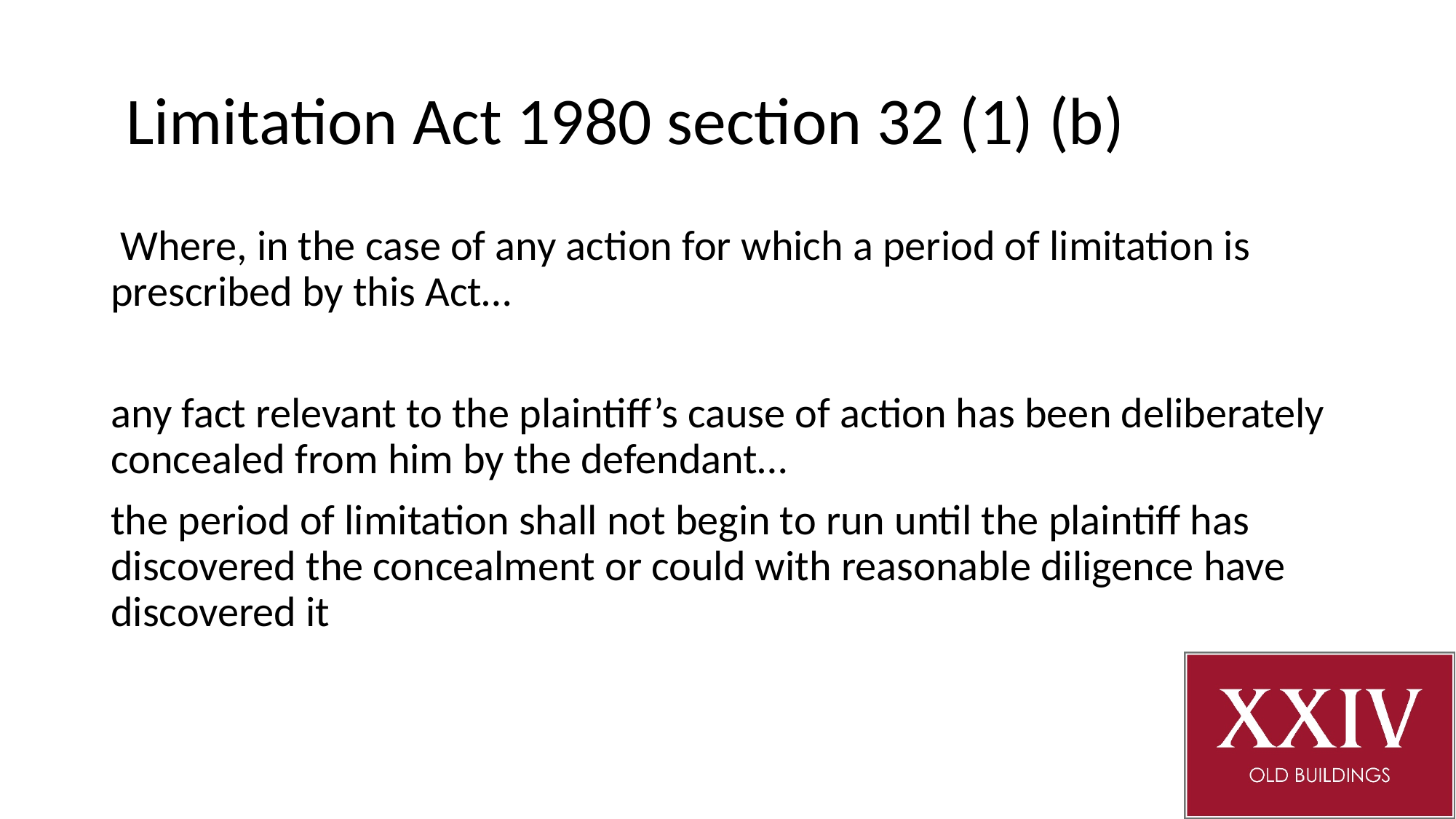

# Limitation Act 1980 section 32 (1) (b)
 Where, in the case of any action for which a period of limitation is prescribed by this Act…

any fact relevant to the plaintiff’s cause of action has been deliberately concealed from him by the defendant…
the period of limitation shall not begin to run until the plaintiff has discovered the concealment or could with reasonable diligence have discovered it